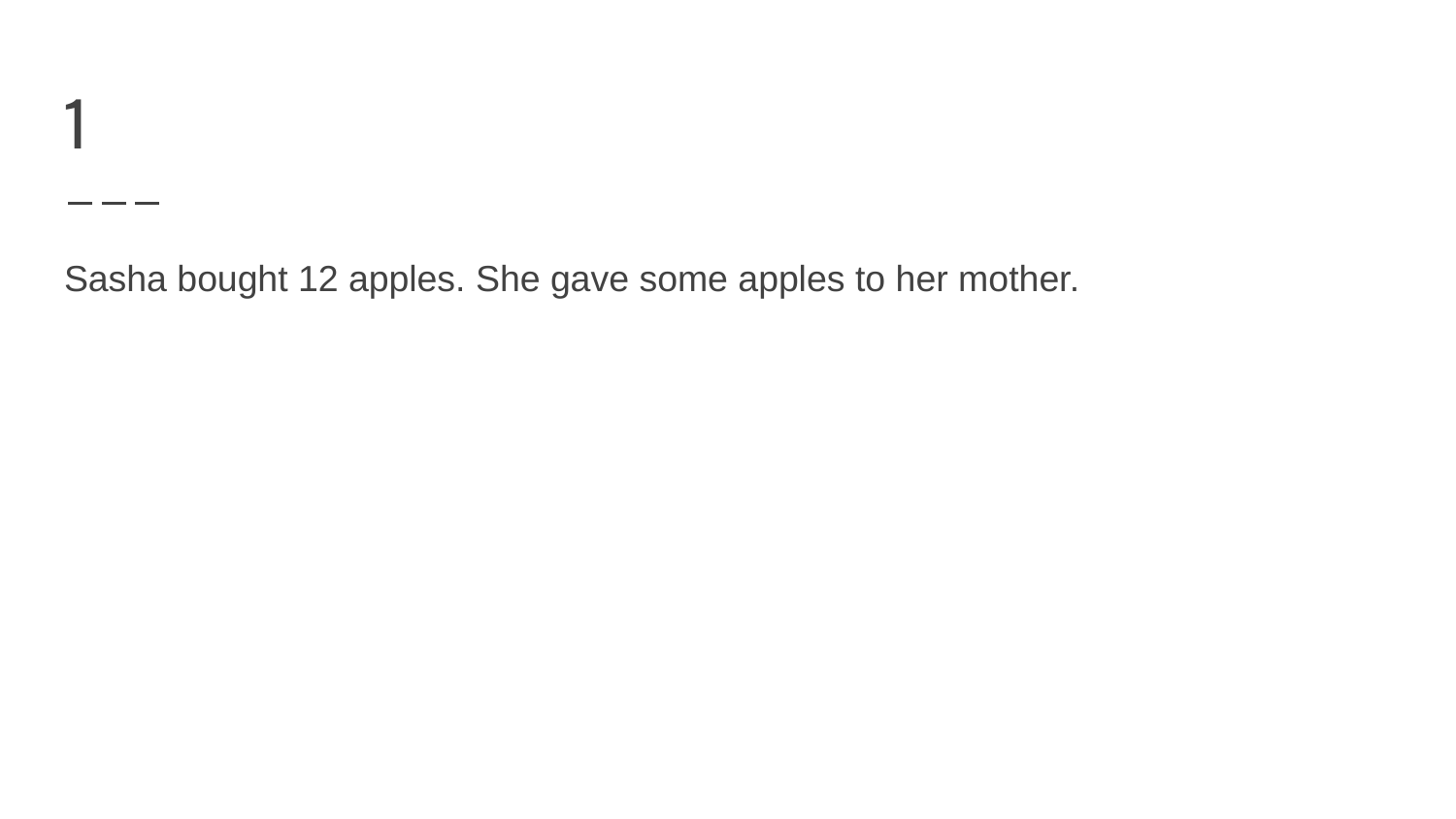

# 1
Sasha bought 12 apples. She gave some apples to her mother.